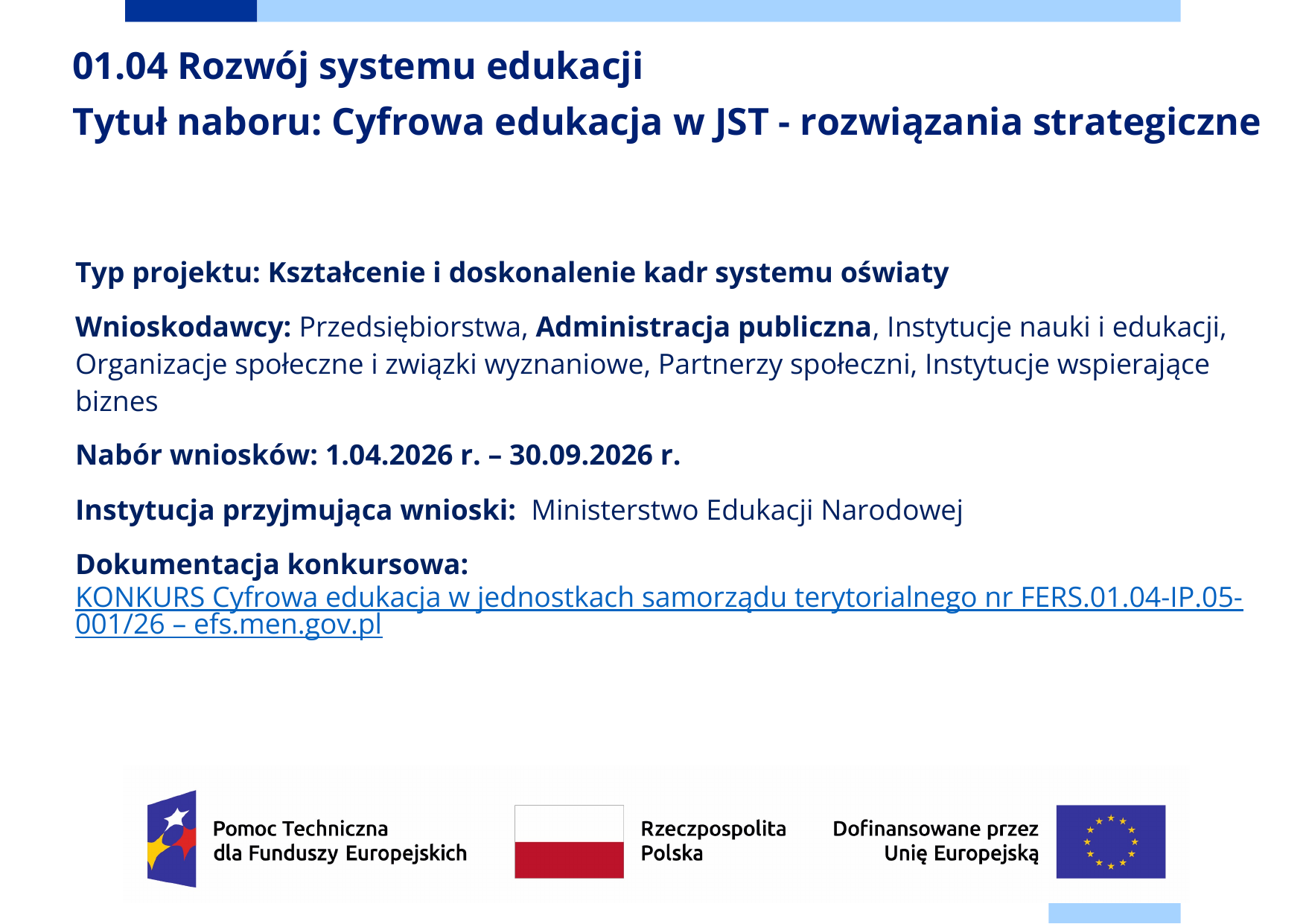

# 01.04 Rozwój systemu edukacji Tytuł naboru: Cyfrowa edukacja w JST - rozwiązania strategiczne
Typ projektu: Kształcenie i doskonalenie kadr systemu oświaty
Wnioskodawcy: Przedsiębiorstwa, Administracja publiczna, Instytucje nauki i edukacji, Organizacje społeczne i związki wyznaniowe, Partnerzy społeczni, Instytucje wspierające biznes
Nabór wniosków: 1.04.2026 r. – 30.09.2026 r.
Instytucja przyjmująca wnioski:  Ministerstwo Edukacji Narodowej
Dokumentacja konkursowa: KONKURS Cyfrowa edukacja w jednostkach samorządu terytorialnego nr FERS.01.04-IP.05-001/26 – efs.men.gov.pl